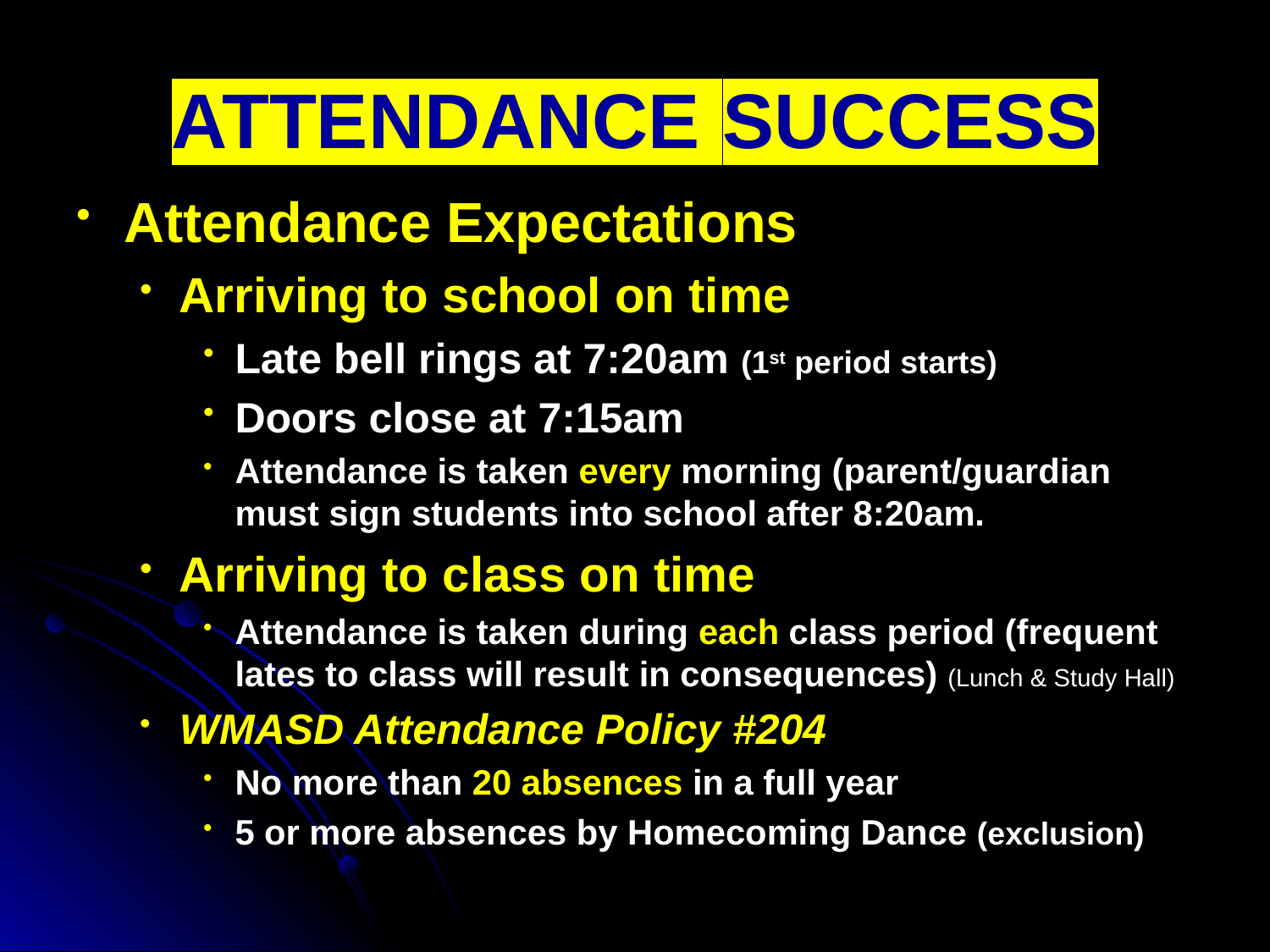

# ATTENDANCE SUCCESS
Attendance Expectations
Arriving to school on time
Late bell rings at 7:20am (1st period starts)
Doors close at 7:15am
Attendance is taken every morning (parent/guardian must sign students into school after 8:20am.
Arriving to class on time
Attendance is taken during each class period (frequent lates to class will result in consequences) (Lunch & Study Hall)
WMASD Attendance Policy #204
No more than 20 absences in a full year
5 or more absences by Homecoming Dance (exclusion)